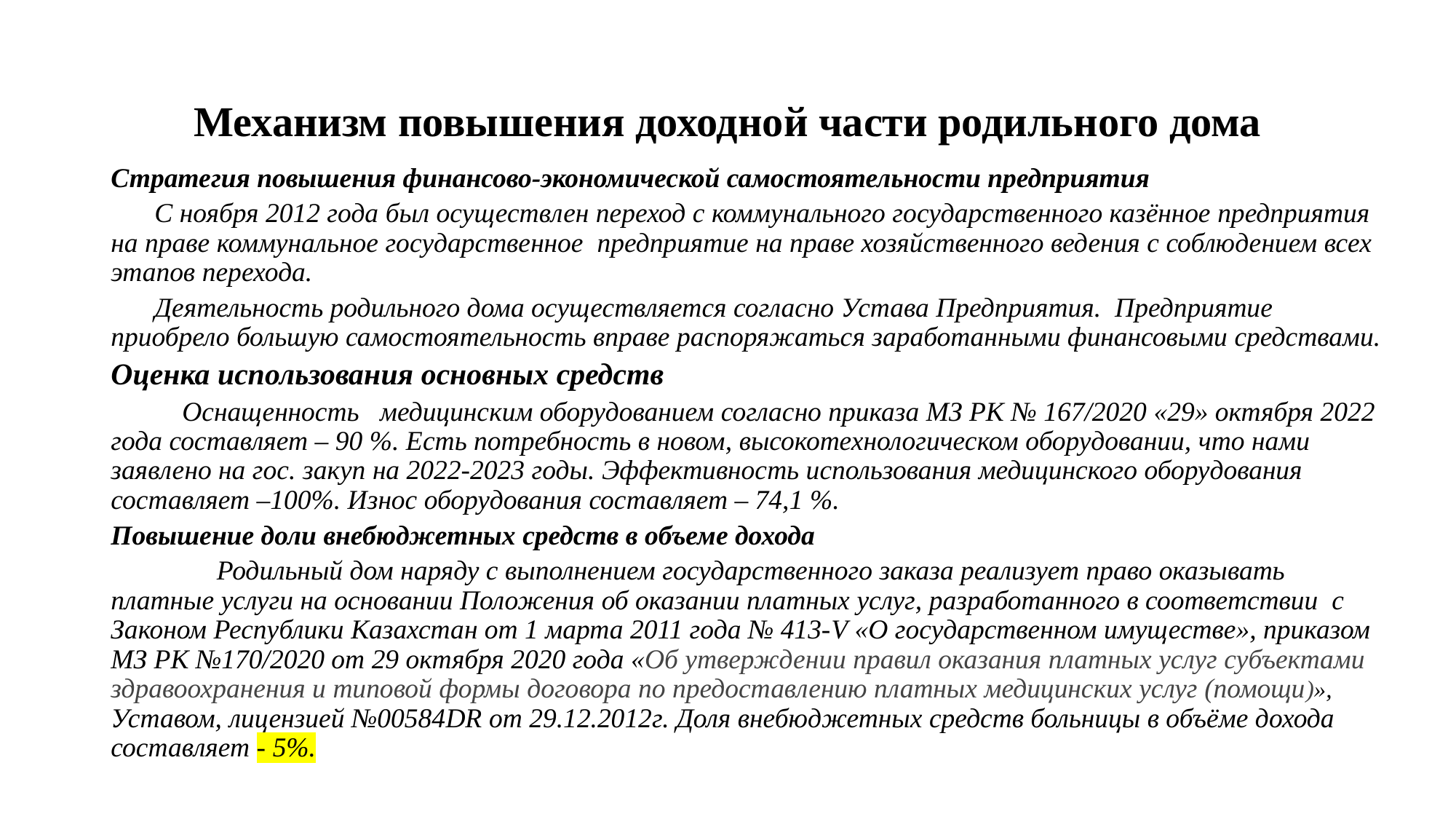

# Механизм повышения доходной части родильного дома
Стратегия повышения финансово-экономической самостоятельности предприятия
	С ноября 2012 года был осуществлен переход с коммунального государственного казённое предприятия на праве коммунальное государственное  предприятие на праве хозяйственного ведения с соблюдением всех этапов перехода.
	Деятельность родильного дома осуществляется согласно Устава Предприятия.  Предприятие приобрело большую самостоятельность вправе распоряжаться заработанными финансовыми средствами.
Оценка использования основных средств
	    Оснащенность   медицинским оборудованием согласно приказа МЗ РК № 167/2020 «29» октября 2022 года составляет – 90 %. Есть потребность в новом, высокотехнологическом оборудовании, что нами заявлено на гос. закуп на 2022-2023 годы. Эффективность использования медицинского оборудования составляет –100%. Износ оборудования составляет – 74,1 %.
Повышение доли внебюджетных средств в объеме дохода
	         Родильный дом наряду с выполнением государственного заказа реализует право оказывать платные услуги на основании Положения об оказании платных услуг, разработанного в соответствии  с Законом Республики Казахстан от 1 марта 2011 года № 413-V «О государственном имуществе», приказом МЗ РК №170/2020 от 29 октября 2020 года «Об утверждении правил оказания платных услуг субъектами здравоохранения и типовой формы договора по предоставлению платных медицинских услуг (помощи)», Уставом, лицензией №00584DR от 29.12.2012г. Доля внебюджетных средств больницы в объёме дохода составляет - 5%.